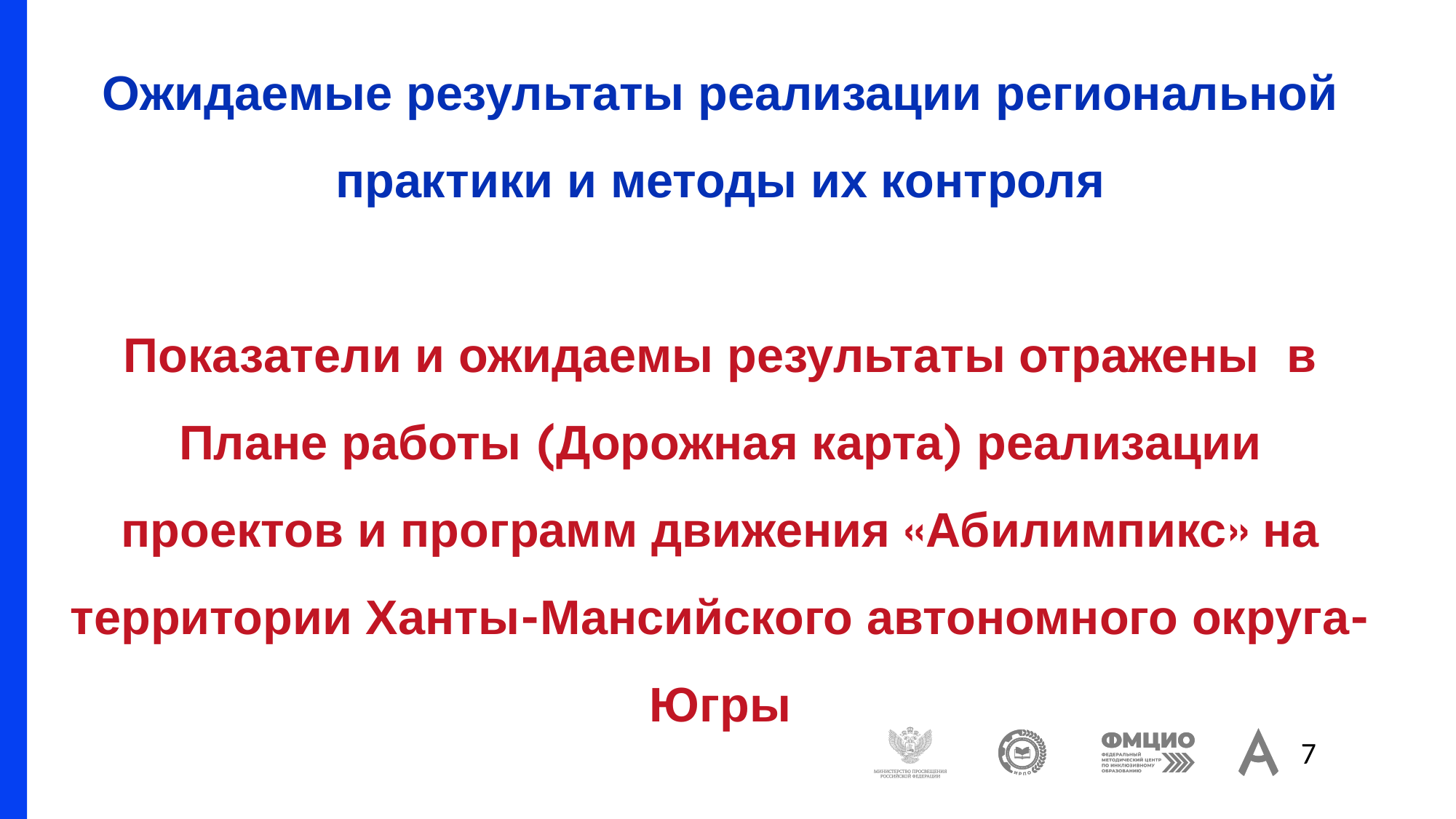

# Ожидаемые результаты реализации региональной практики и методы их контроля Показатели и ожидаемы результаты отражены  в Плане работы (Дорожная карта) реализации проектов и программ движения «Абилимпикс» на территории Ханты-Мансийского автономного округа-Югры